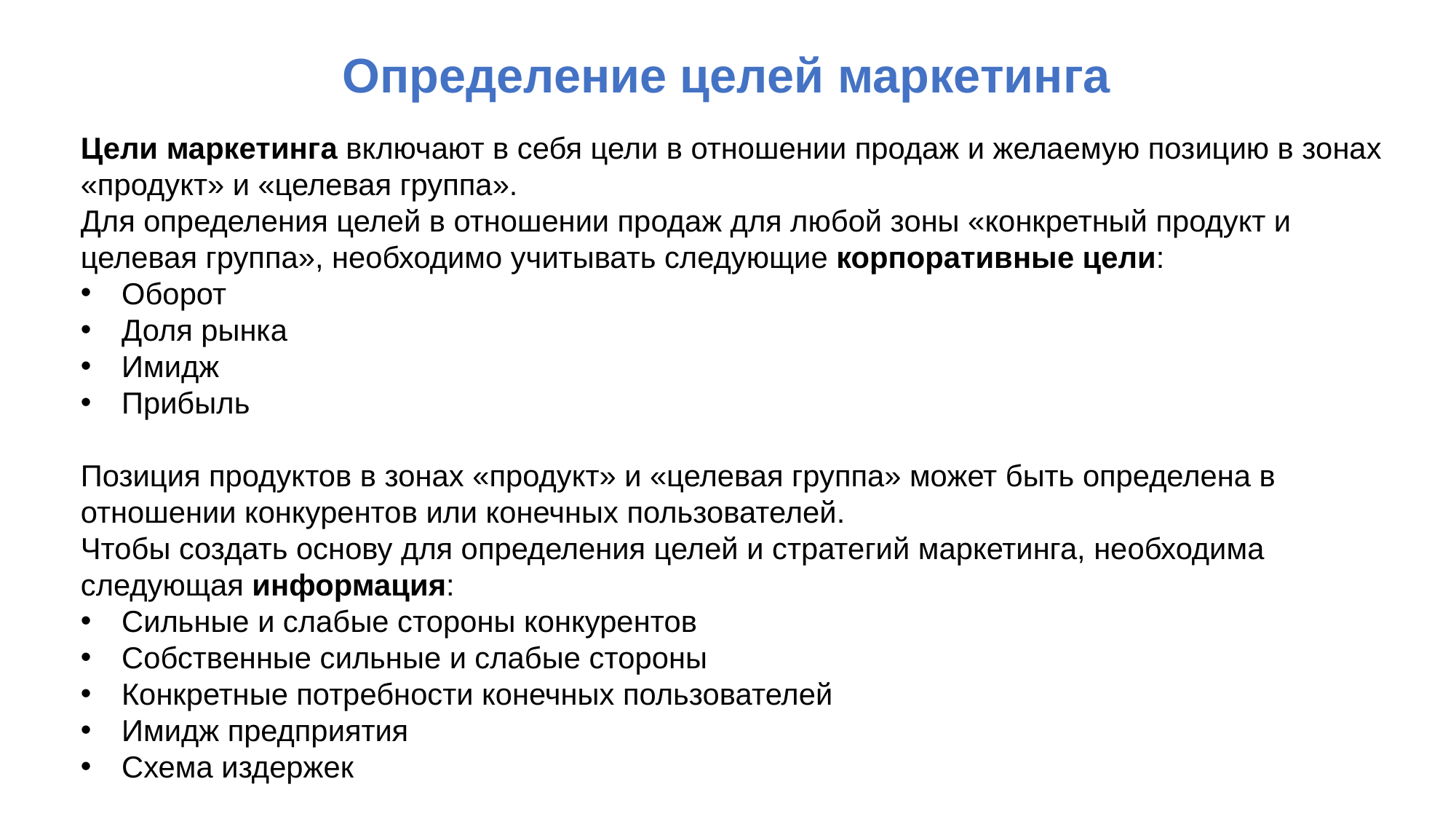

Определение целей маркетинга
Цели маркетинга включают в себя цели в отношении продаж и желаемую позицию в зонах «продукт» и «целевая группа».
Для определения целей в отношении продаж для любой зоны «конкретный продукт и целевая группа», необходимо учитывать следующие корпоративные цели:
Оборот
Доля рынка
Имидж
Прибыль

Позиция продуктов в зонах «продукт» и «целевая группа» может быть определена в отношении конкурентов или конечных пользователей.
Чтобы создать основу для определения целей и стратегий маркетинга, необходима следующая информация:
Сильные и слабые стороны конкурентов
Собственные сильные и слабые стороны
Конкретные потребности конечных пользователей
Имидж предприятия
Схема издержек